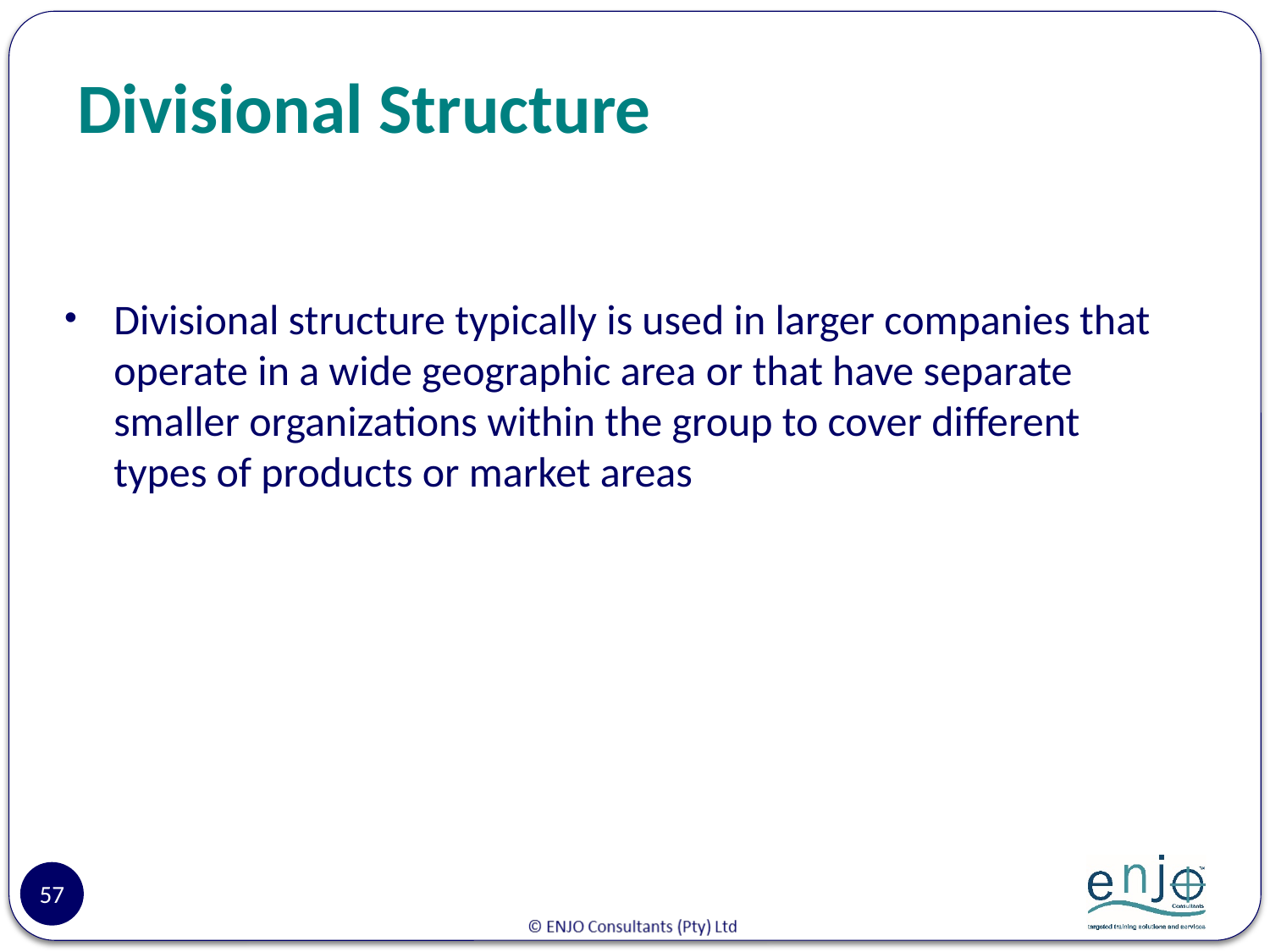

# Divisional Structure
Divisional structure typically is used in larger companies that operate in a wide geographic area or that have separate smaller organizations within the group to cover different types of products or market areas

57